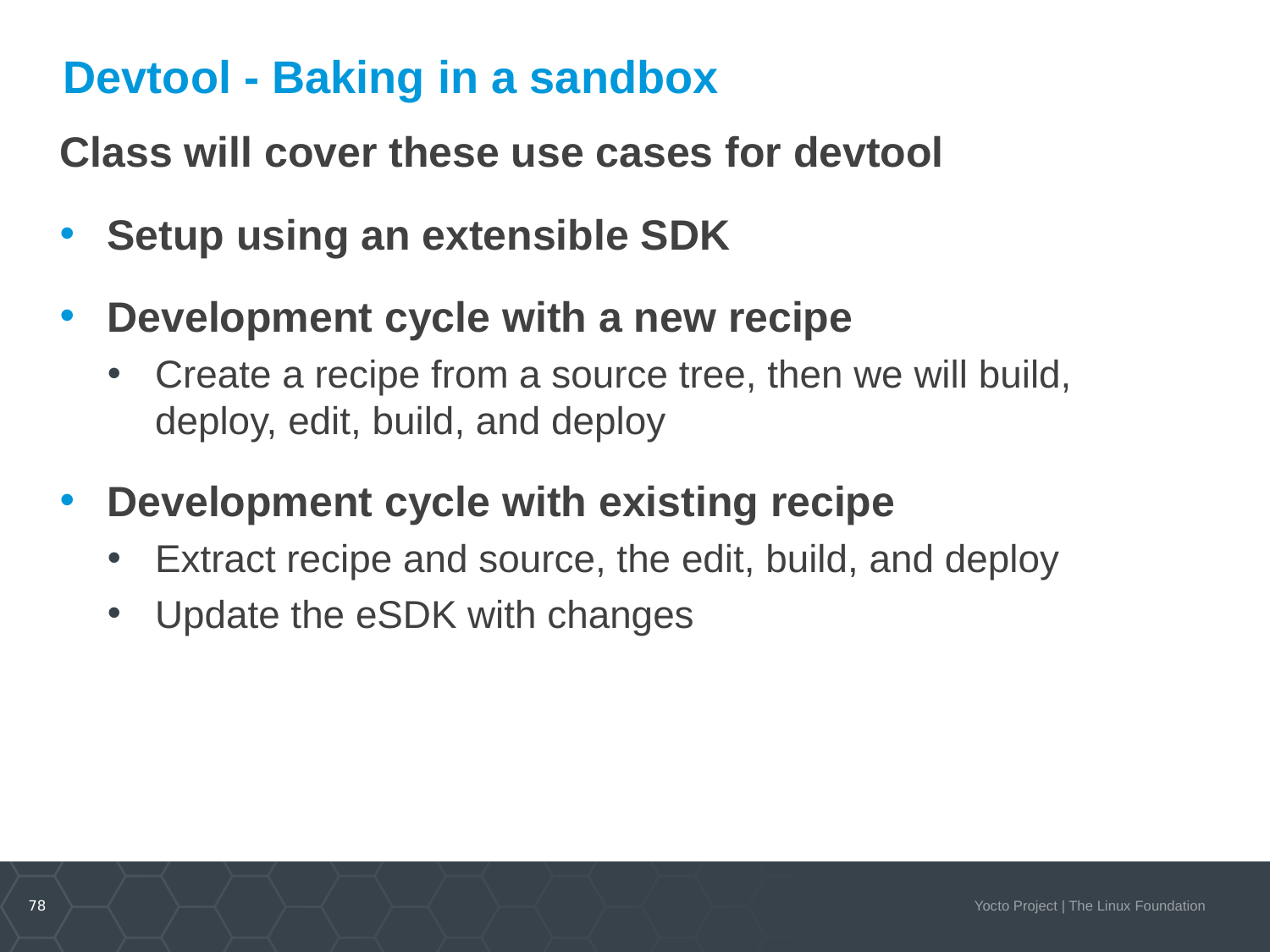

# Devtool - Baking in a sandbox
Class will cover these use cases for devtool
Setup using an extensible SDK
Development cycle with a new recipe
Create a recipe from a source tree, then we will build, deploy, edit, build, and deploy
Development cycle with existing recipe
Extract recipe and source, the edit, build, and deploy
Update the eSDK with changes